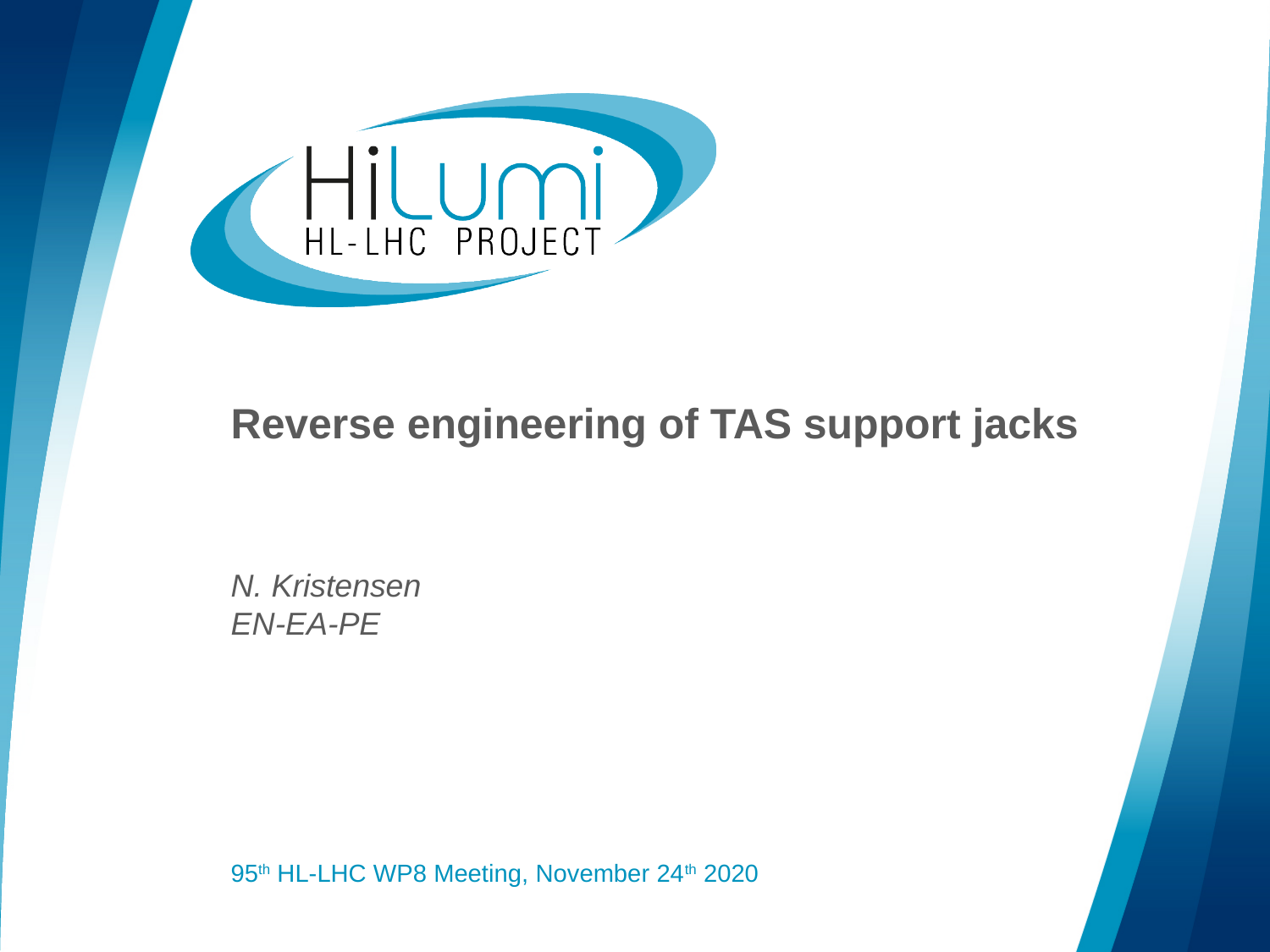

# Reverse engineering of TAS support jacks N. Kristensen EN-EA-PE 95th HL-LHC WP8 Meeting, November 24th 2020